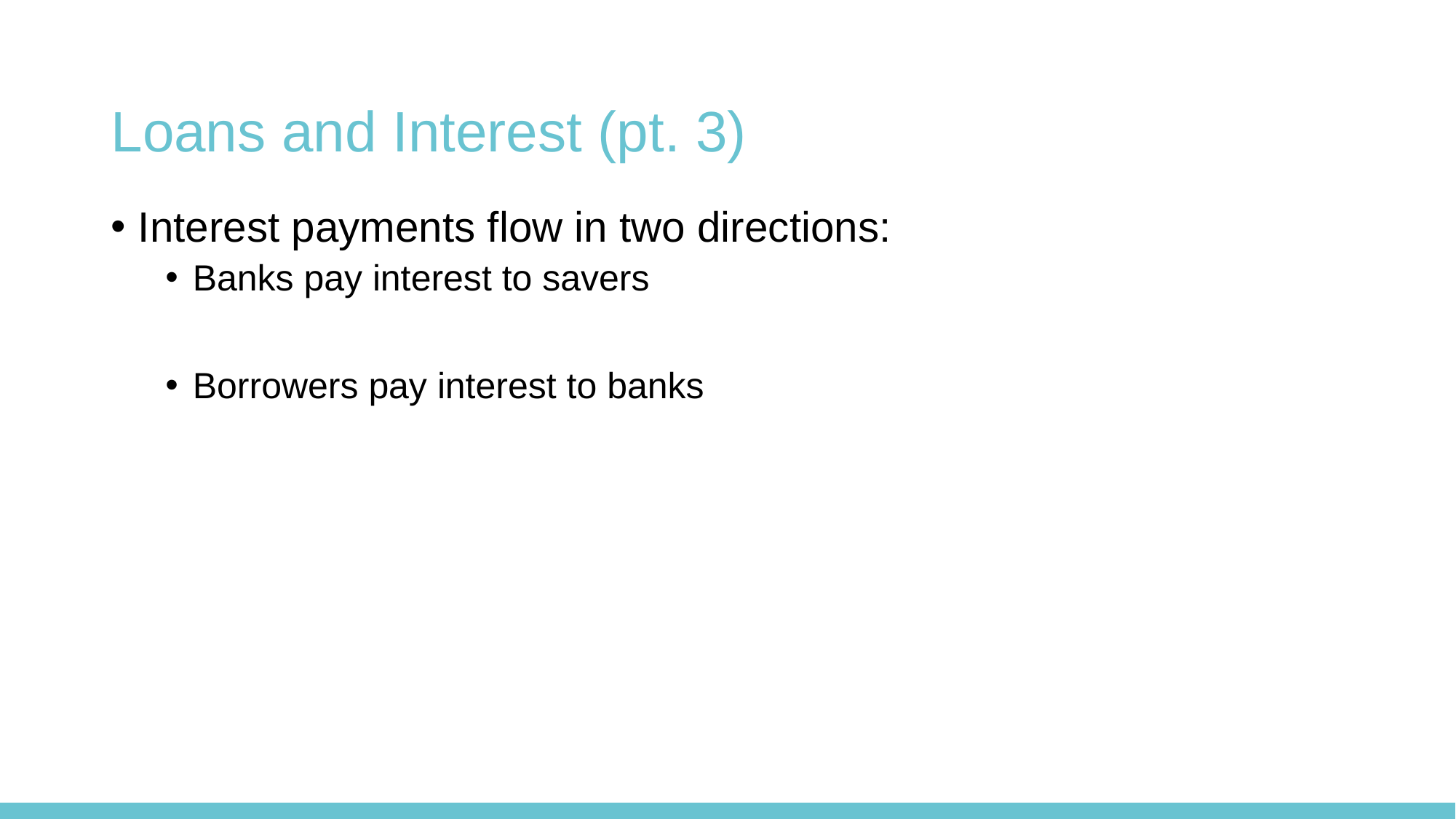

# Loans and Interest (pt. 3)
Interest payments flow in two directions:
Banks pay interest to savers

Borrowers pay interest to banks